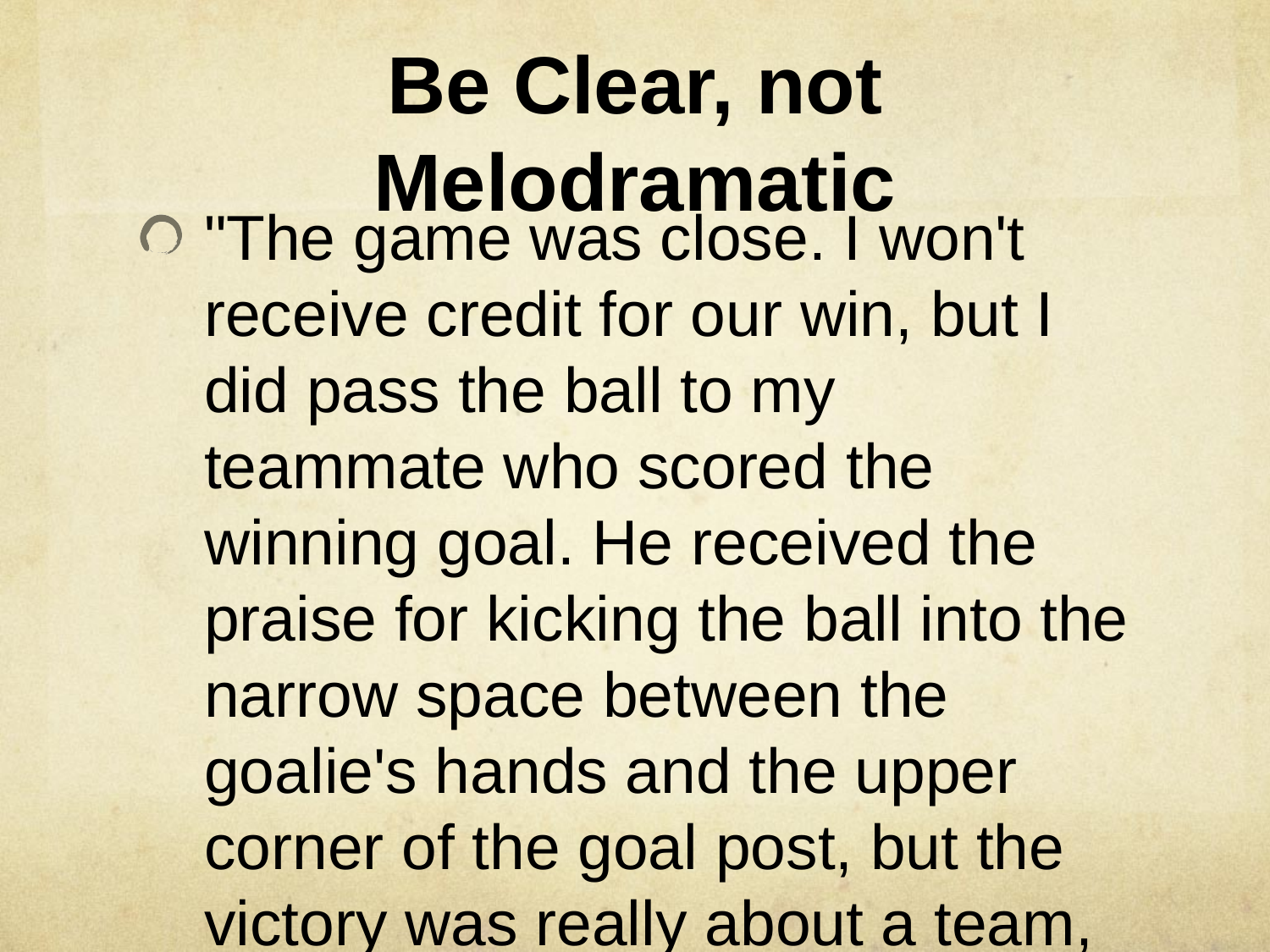

# Be Clear, not Melodramatic
"The game was close. I won't receive credit for our win, but I did pass the ball to my teammate who scored the winning goal. He received the praise for kicking the ball into the narrow space between the goalie's hands and the upper corner of the goal post, but the victory was really about a team, not an individual."